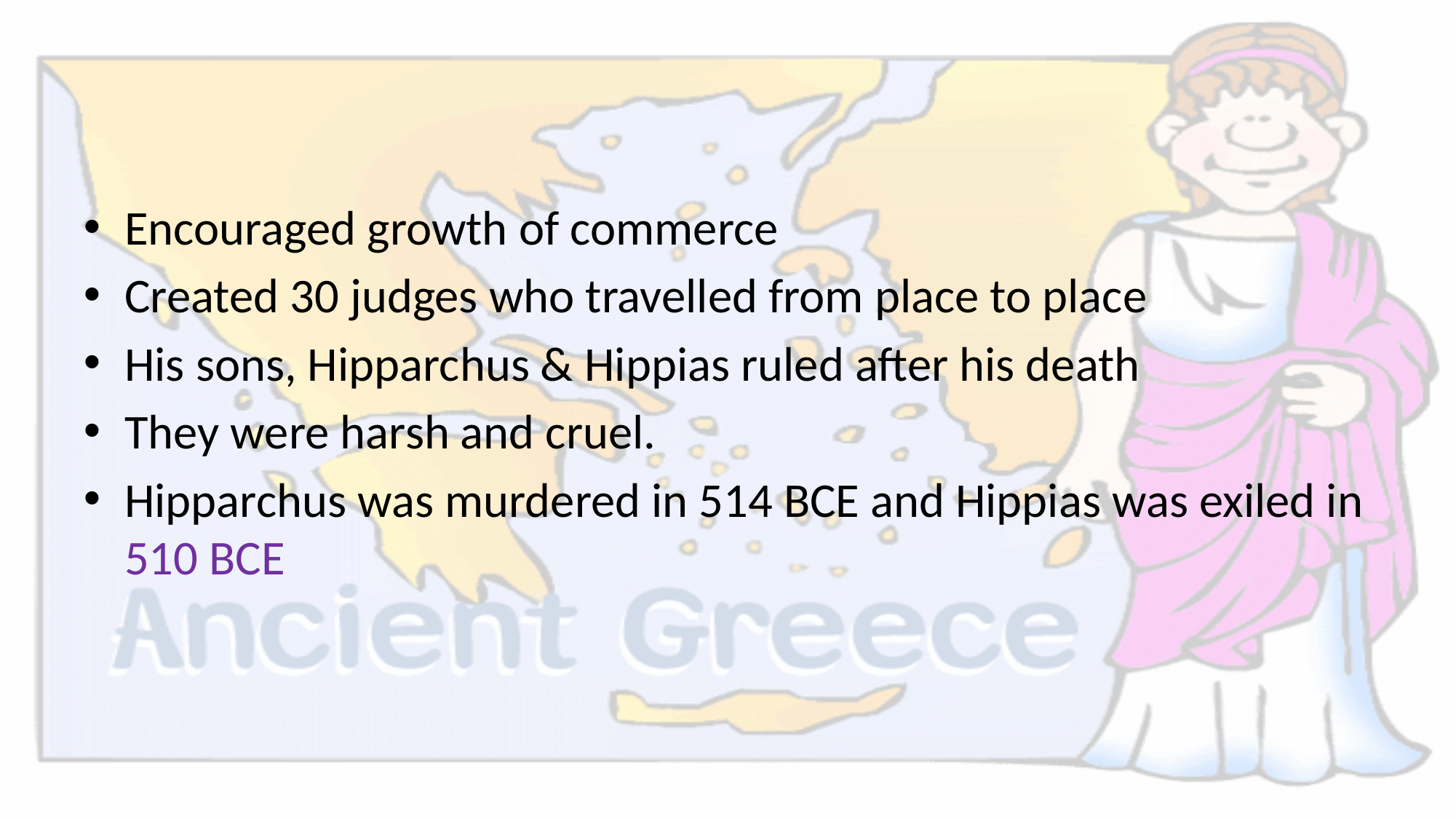

#
Encouraged growth of commerce
Created 30 judges who travelled from place to place
His sons, Hipparchus & Hippias ruled after his death
They were harsh and cruel.
Hipparchus was murdered in 514 BCE and Hippias was exiled in 510 BCE